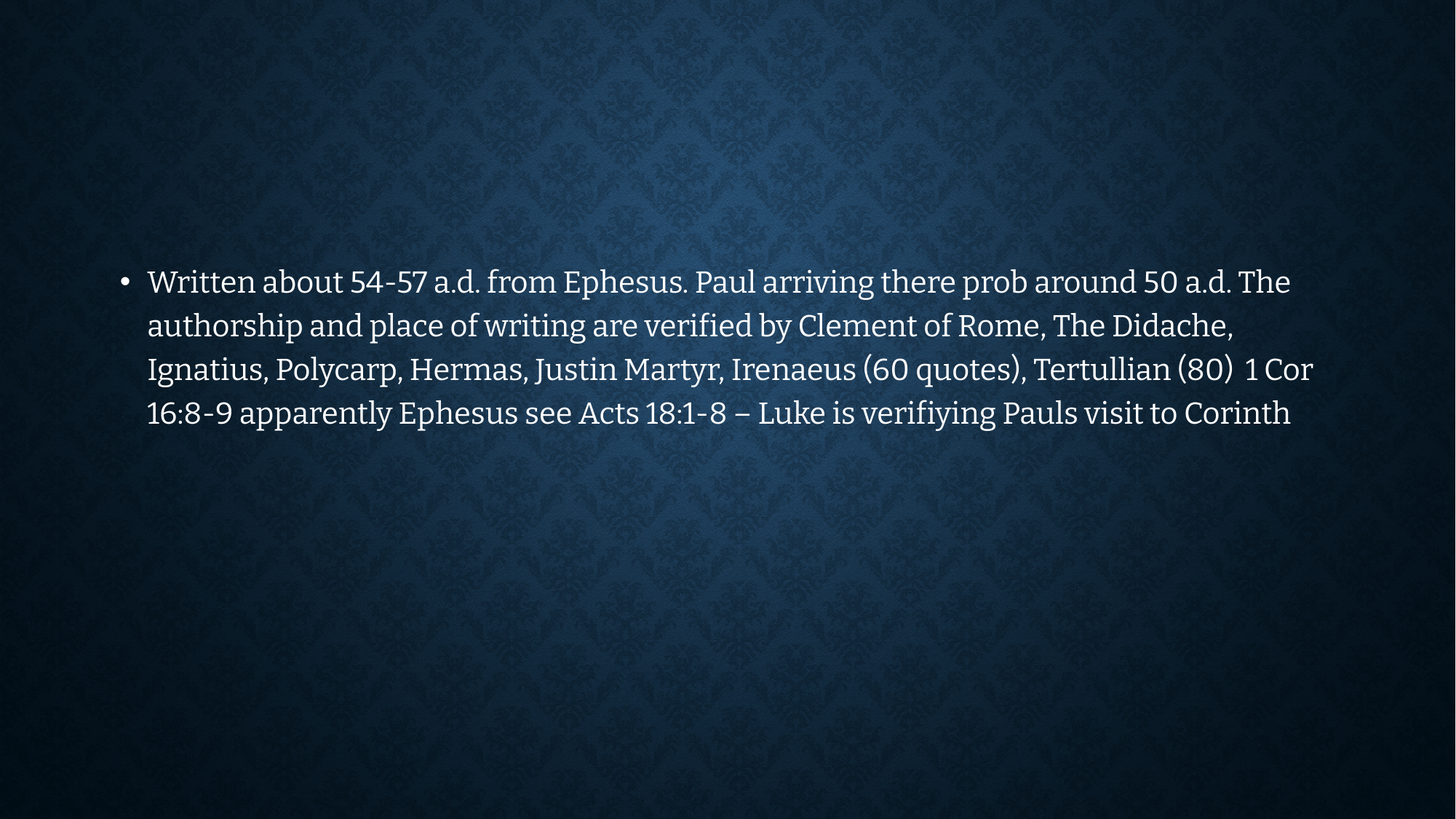

#
Written about 54-57 a.d. from Ephesus. Paul arriving there prob around 50 a.d. The authorship and place of writing are verified by Clement of Rome, The Didache, Ignatius, Polycarp, Hermas, Justin Martyr, Irenaeus (60 quotes), Tertullian (80)  1 Cor 16:8-9 apparently Ephesus see Acts 18:1-8 – Luke is verifiying Pauls visit to Corinth